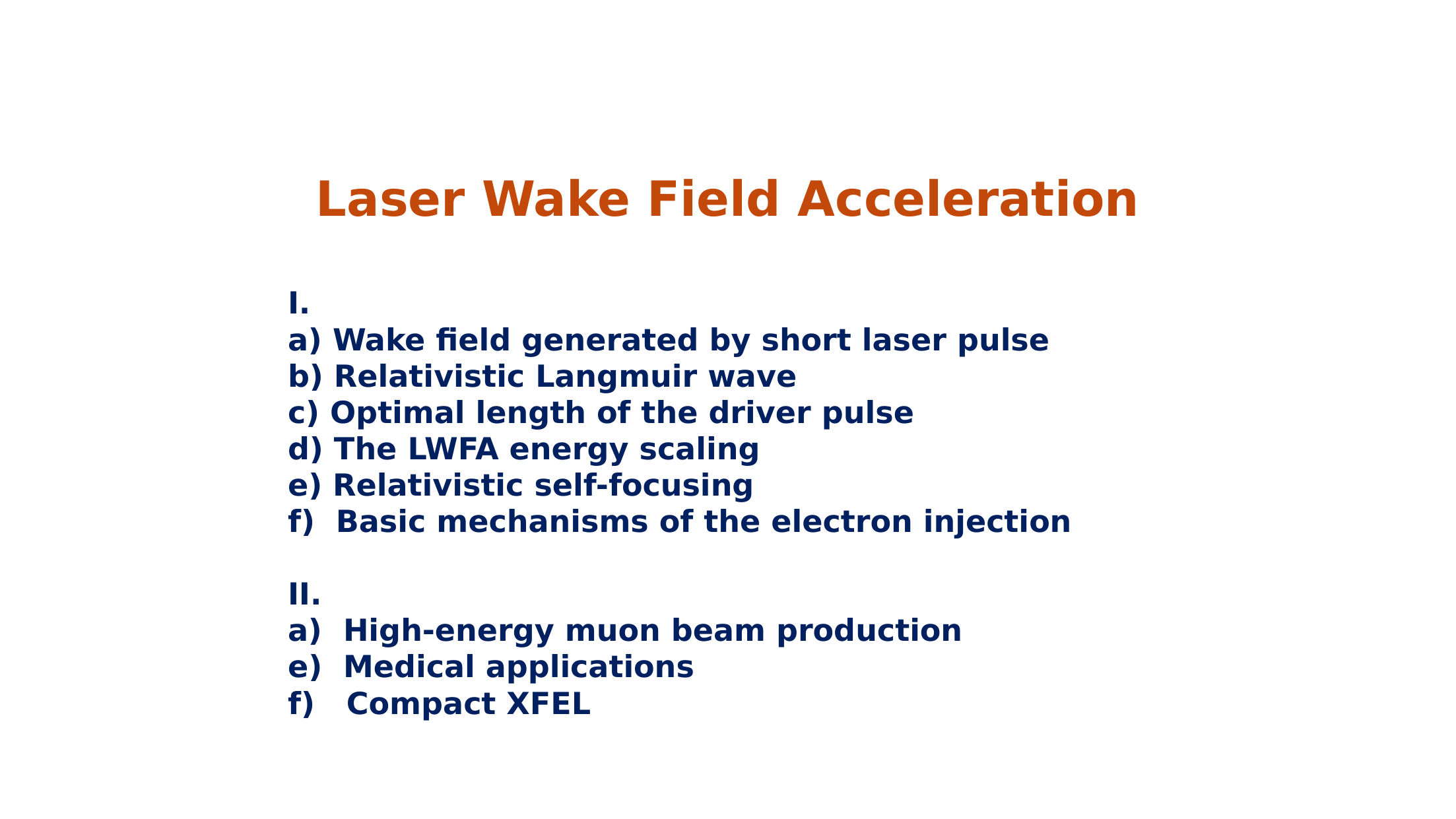

Laser Wake Field Acceleration

          I.
          a) Wake field generated by short laser pulse
          b) Relativistic Langmuir wave
          c) Optimal length of the driver pulse
          d) The LWFA energy scaling
          e) Relativistic self-focusing
          f)  Basic mechanisms of the electron injection

          II.
          a)  High-energy muon beam production
          e)  Medical applications
          f)   Compact XFEL